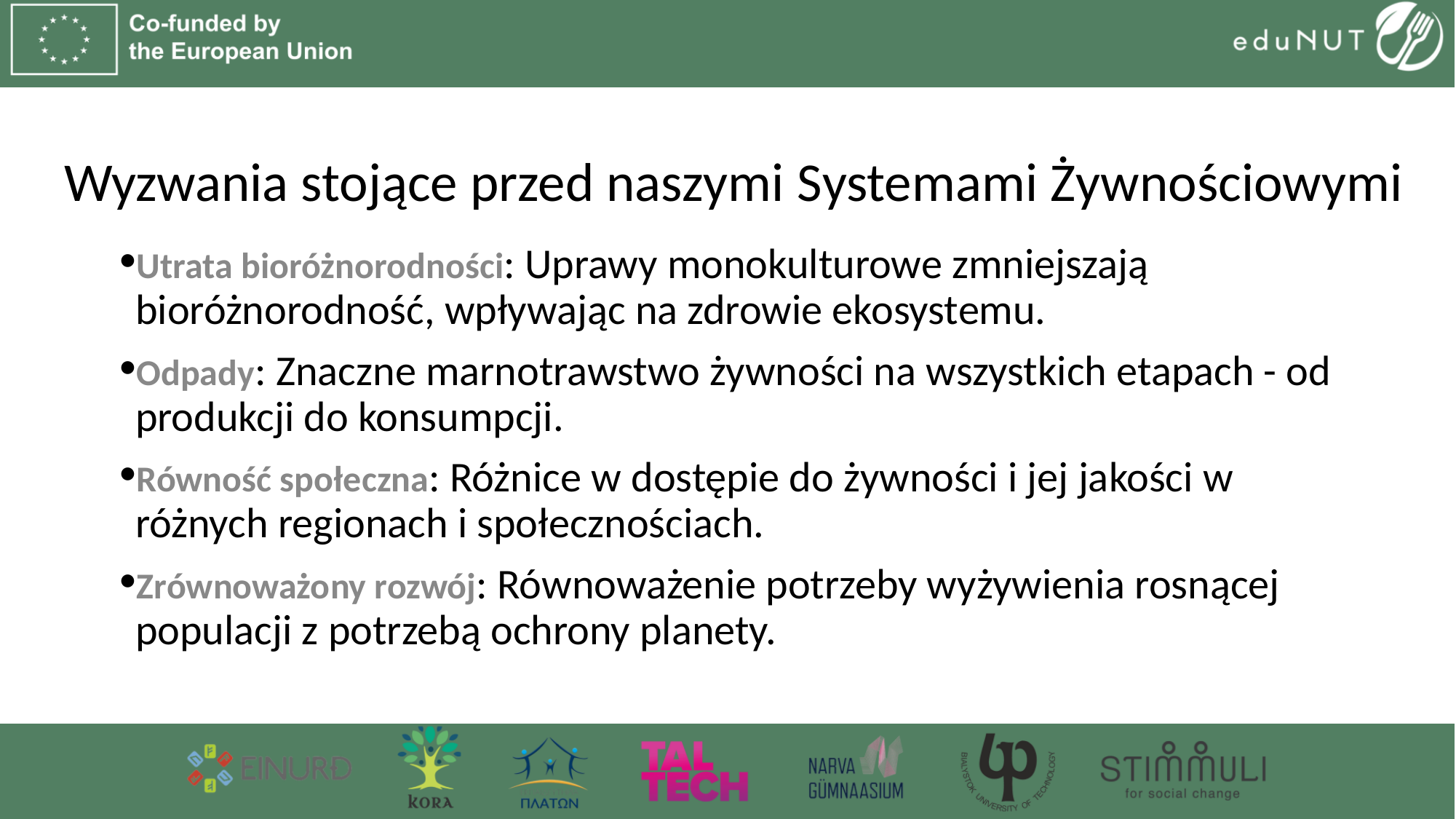

# Wyzwania stojące przed naszymi Systemami Żywnościowymi
Utrata bioróżnorodności: Uprawy monokulturowe zmniejszają bioróżnorodność, wpływając na zdrowie ekosystemu.
Odpady: Znaczne marnotrawstwo żywności na wszystkich etapach - od produkcji do konsumpcji.
Równość społeczna: Różnice w dostępie do żywności i jej jakości w różnych regionach i społecznościach.
Zrównoważony rozwój: Równoważenie potrzeby wyżywienia rosnącej populacji z potrzebą ochrony planety.